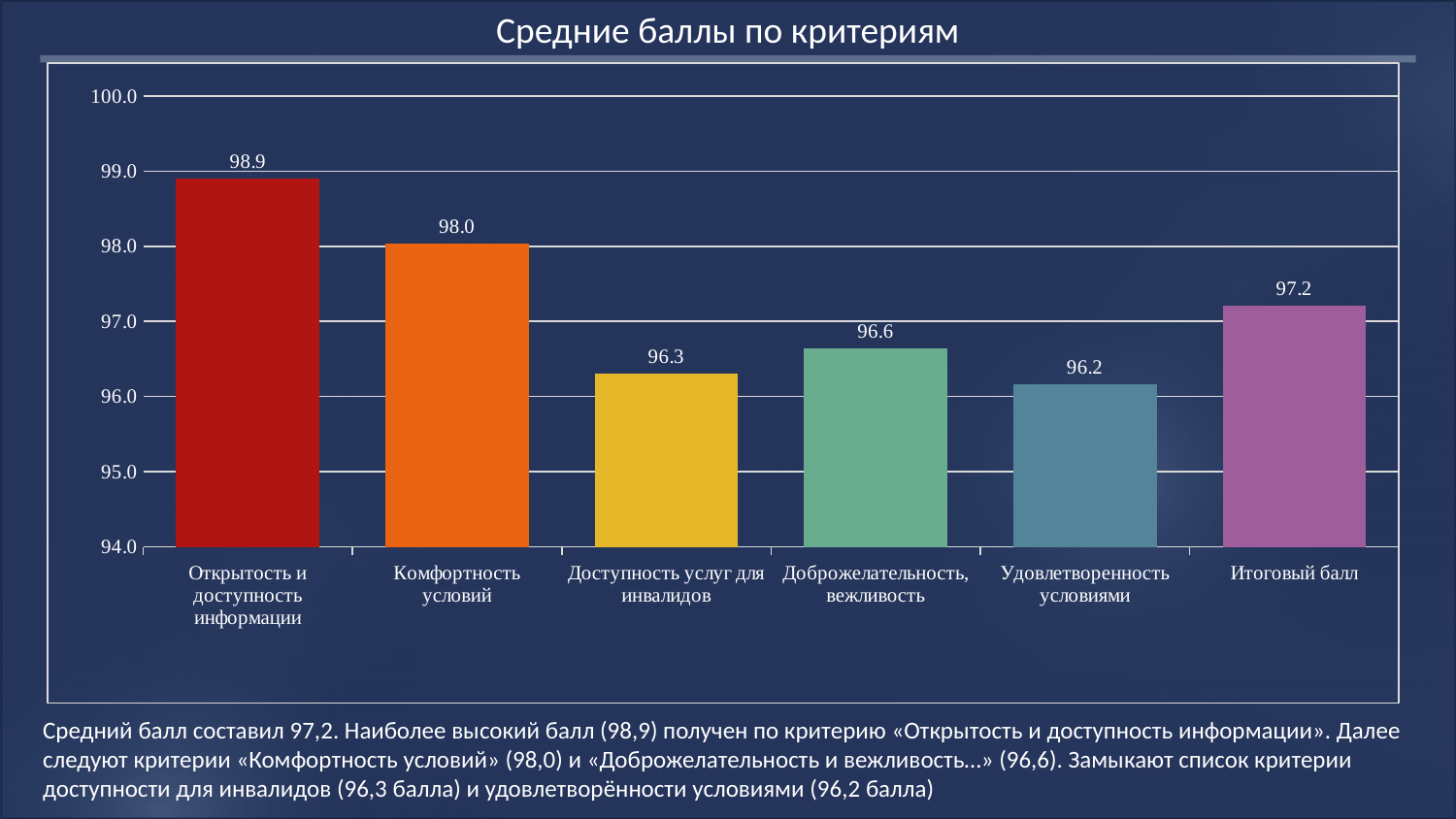

Средние баллы по критериям

### Chart

| Category |  |
|---|---|
| Открытость и доступность информации | 98.90666666666667 |
| Комфортность условий | 98.03333333333333 |
| Доступность услуг для инвалидов | 96.30000000000001 |
| Доброжелательность, вежливость | 96.64 |
| Удовлетворенность условиями | 96.16000000000001 |
| Итоговый балл | 97.20800000000001 |
Средний балл составил 97,2. Наиболее высокий балл (98,9) получен по критерию «Открытость и доступность информации». Далее следуют критерии «Комфортность условий» (98,0) и «Доброжелательность и вежливость…» (96,6). Замыкают список критерии доступности для инвалидов (96,3 балла) и удовлетворённости условиями (96,2 балла)